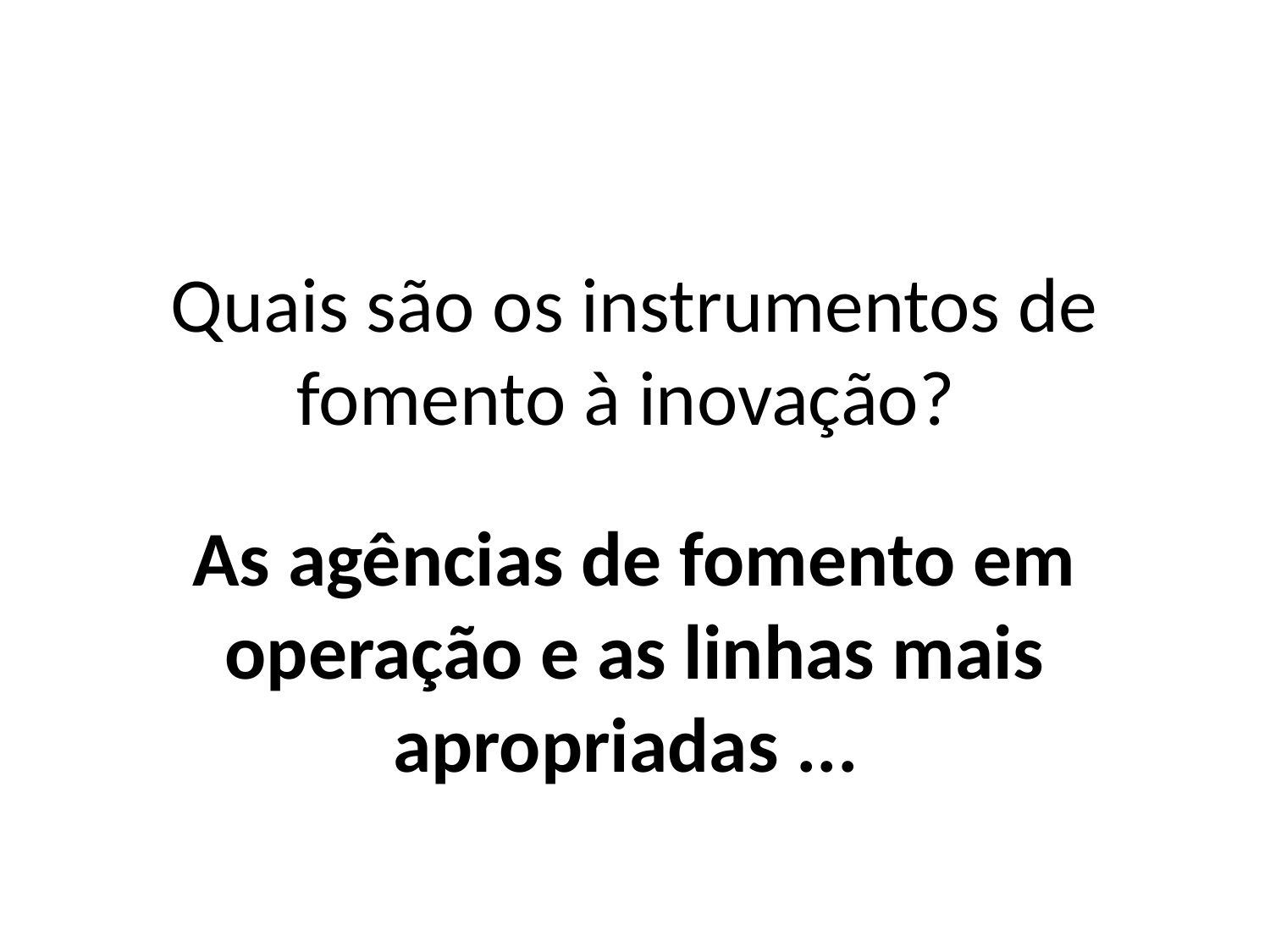

# Quais são os instrumentos de fomento à inovação? As agências de fomento em operação e as linhas mais apropriadas ...